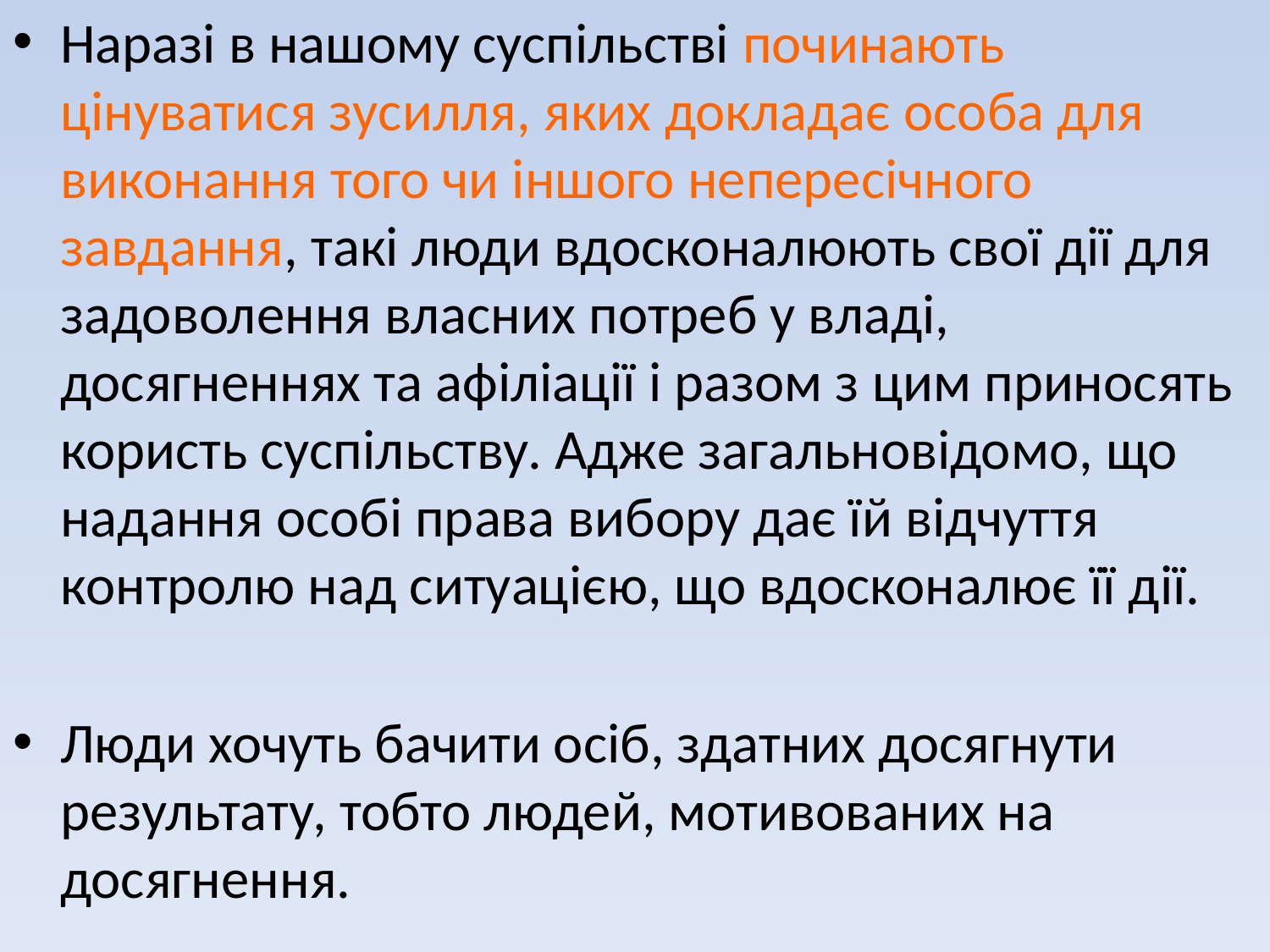

Наразі в нашому суспільстві починають цінуватися зусилля, яких докладає особа для виконання того чи іншого непересічного завдання, такі люди вдосконалюють свої дії для задоволення власних потреб у владі, досягненнях та афіліації і разом з цим приносять користь суспільству. Адже загальновідомо, що надання особі права вибору дає їй відчуття контролю над ситуацією, що вдосконалює її дії.

Люди хочуть бачити осіб, здатних досягнути результату, тобто людей, мотивованих на досягнення.